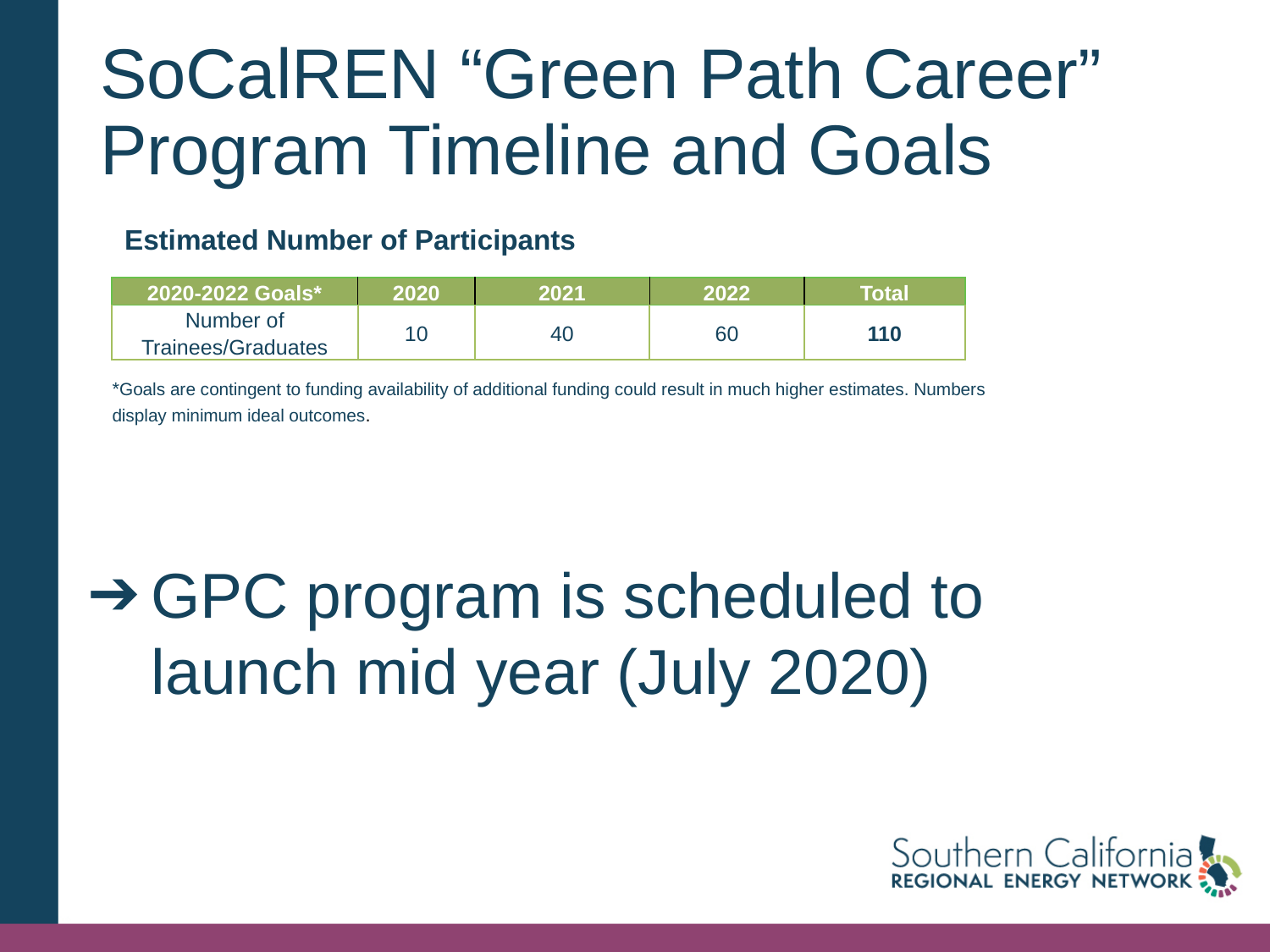

# SoCalREN “Green Path Career” Program Timeline and Goals
Estimated Number of Participants
| 2020-2022 Goals\* | 2020 | 2021 | 2022 | Total |
| --- | --- | --- | --- | --- |
| Number of Trainees/Graduates | 10 | 40 | 60 | 110 |
*Goals are contingent to funding availability of additional funding could result in much higher estimates. Numbers display minimum ideal outcomes.

GPC program is scheduled to launch mid year (July 2020)